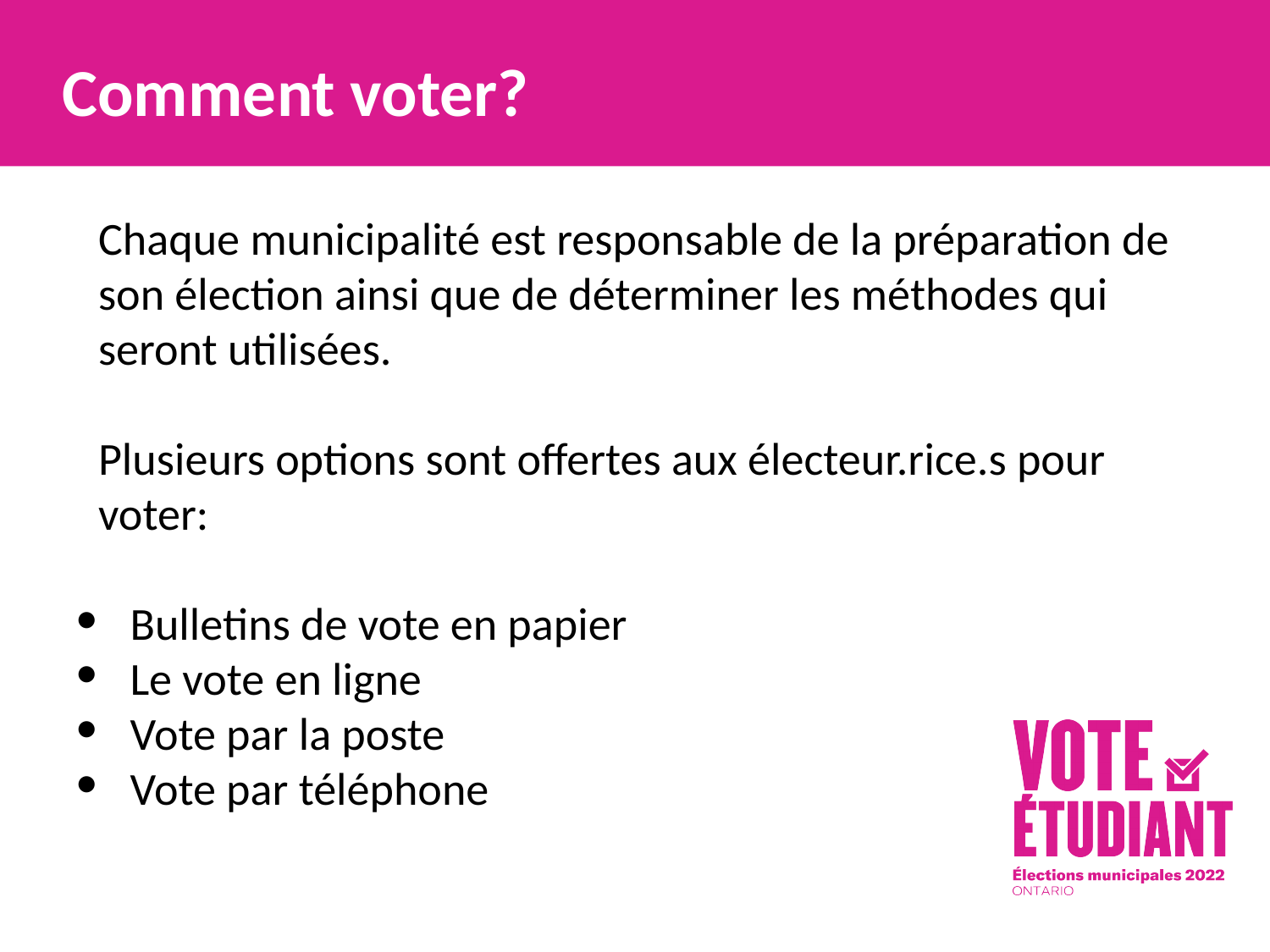

Comment voter?

Chaque municipalité est responsable de la préparation de son élection ainsi que de déterminer les méthodes qui seront utilisées.

Plusieurs options sont offertes aux électeur.rice.s pour voter:

Bulletins de vote en papier
Le vote en ligne
Vote par la poste
Vote par téléphone